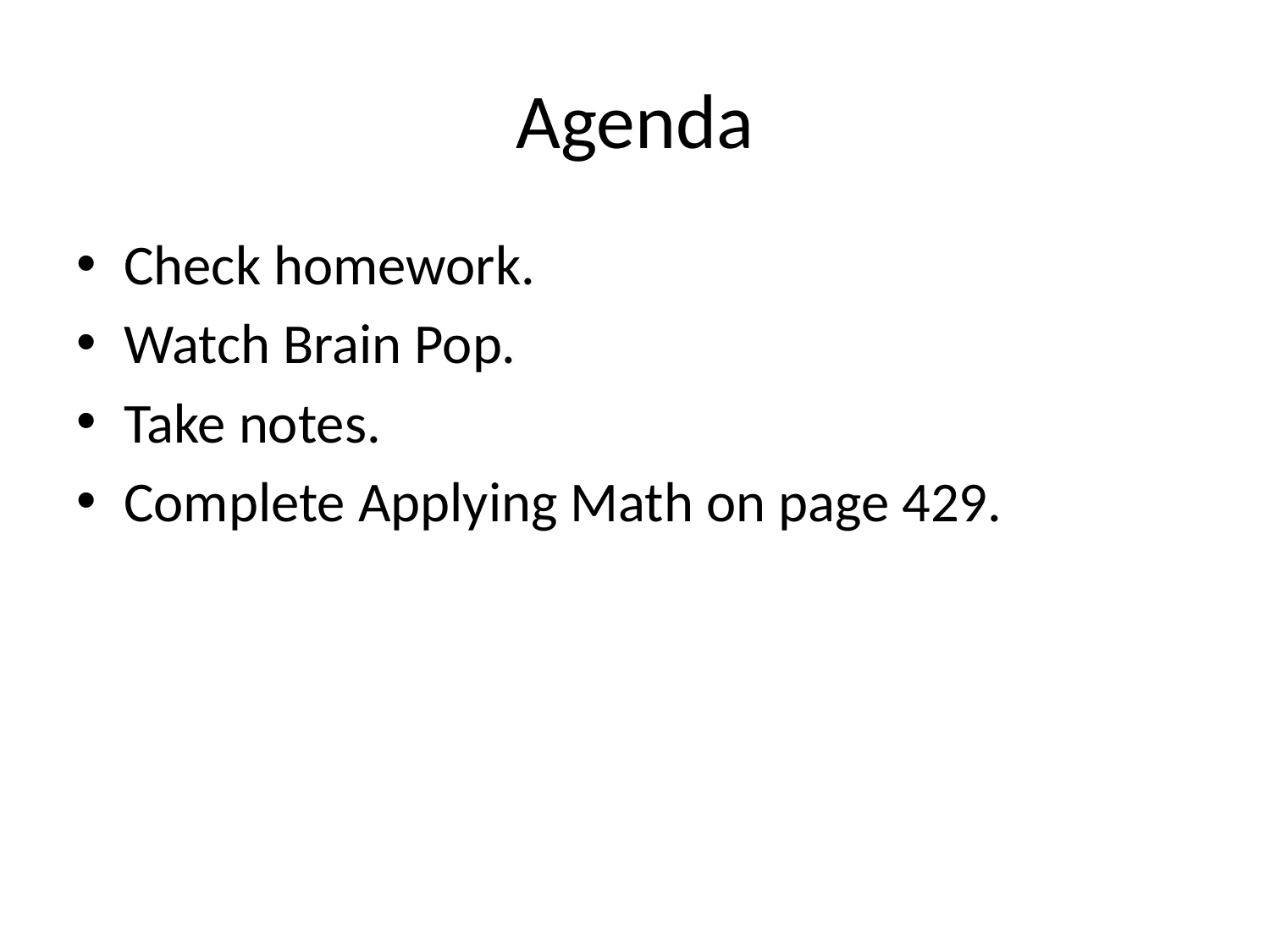

# Agenda
Check homework.
Watch Brain Pop.
Take notes.
Complete Applying Math on page 429.